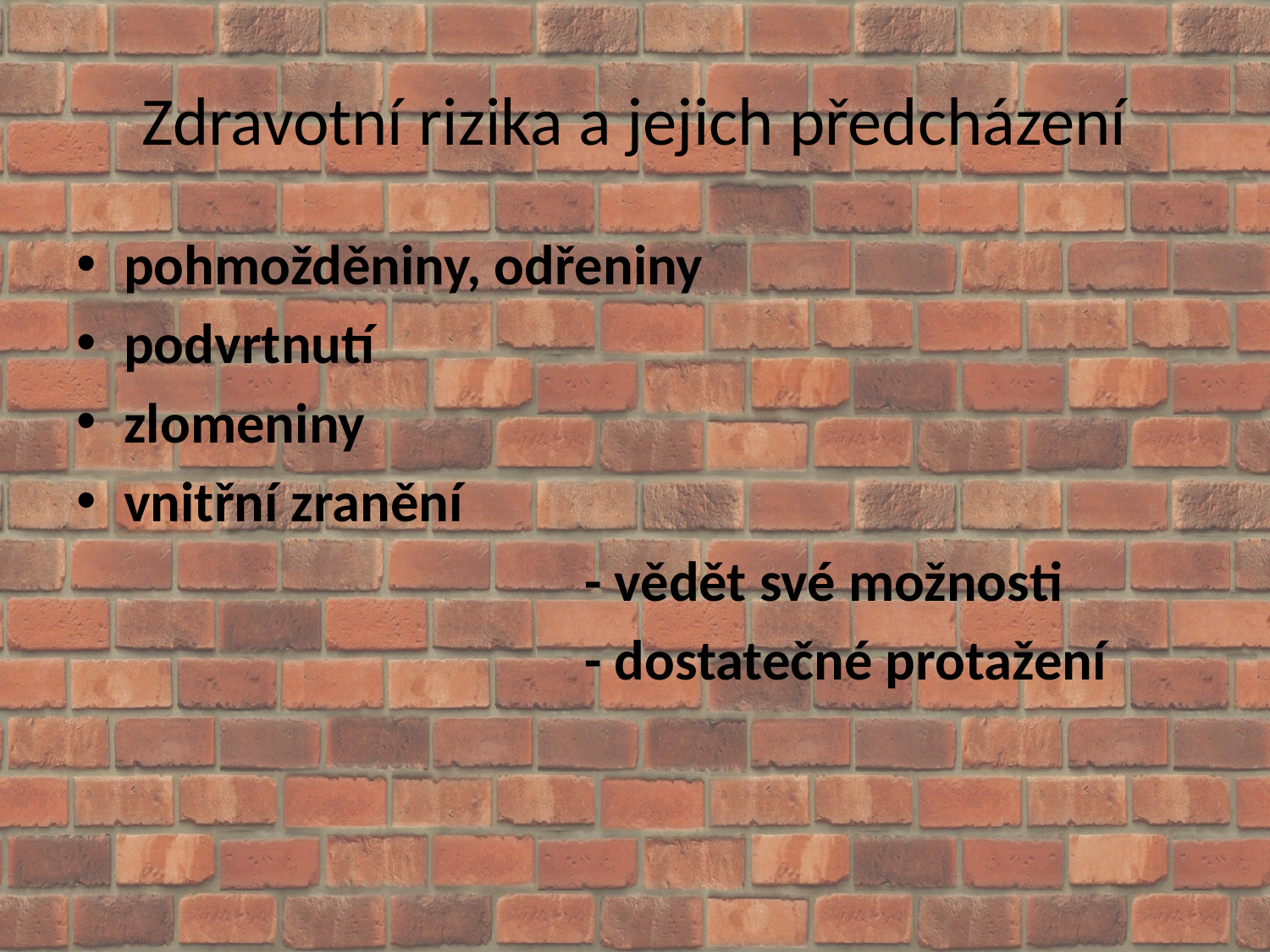

# Zdravotní rizika a jejich předcházení
pohmožděniny, odřeniny
podvrtnutí
zlomeniny
vnitřní zranění
				- vědět své možnosti
				- dostatečné protažení